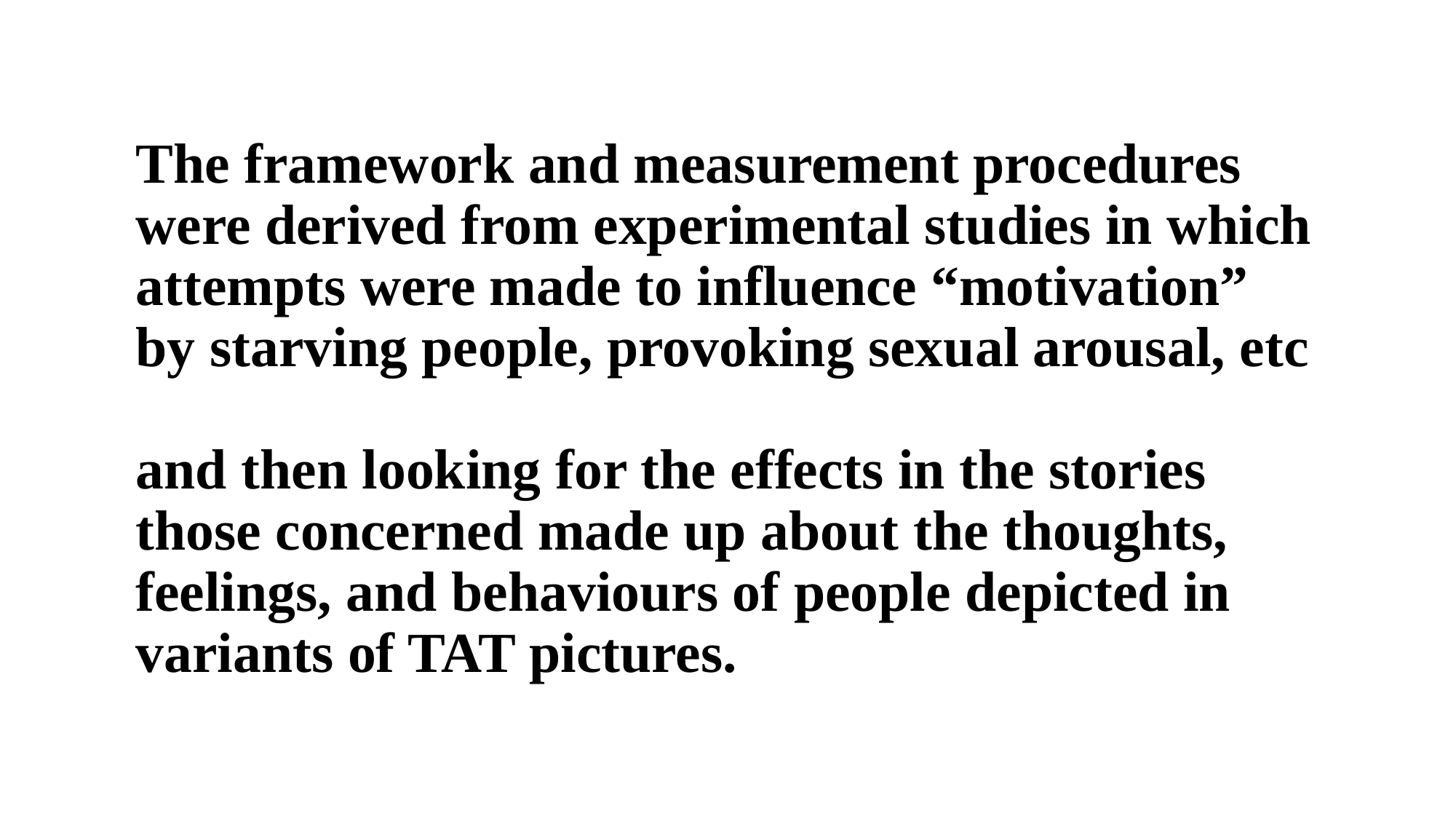

The framework and measurement procedures were derived from experimental studies in which attempts were made to influence “motivation” by starving people, provoking sexual arousal, etc
and then looking for the effects in the stories those concerned made up about the thoughts, feelings, and behaviours of people depicted in variants of TAT pictures.